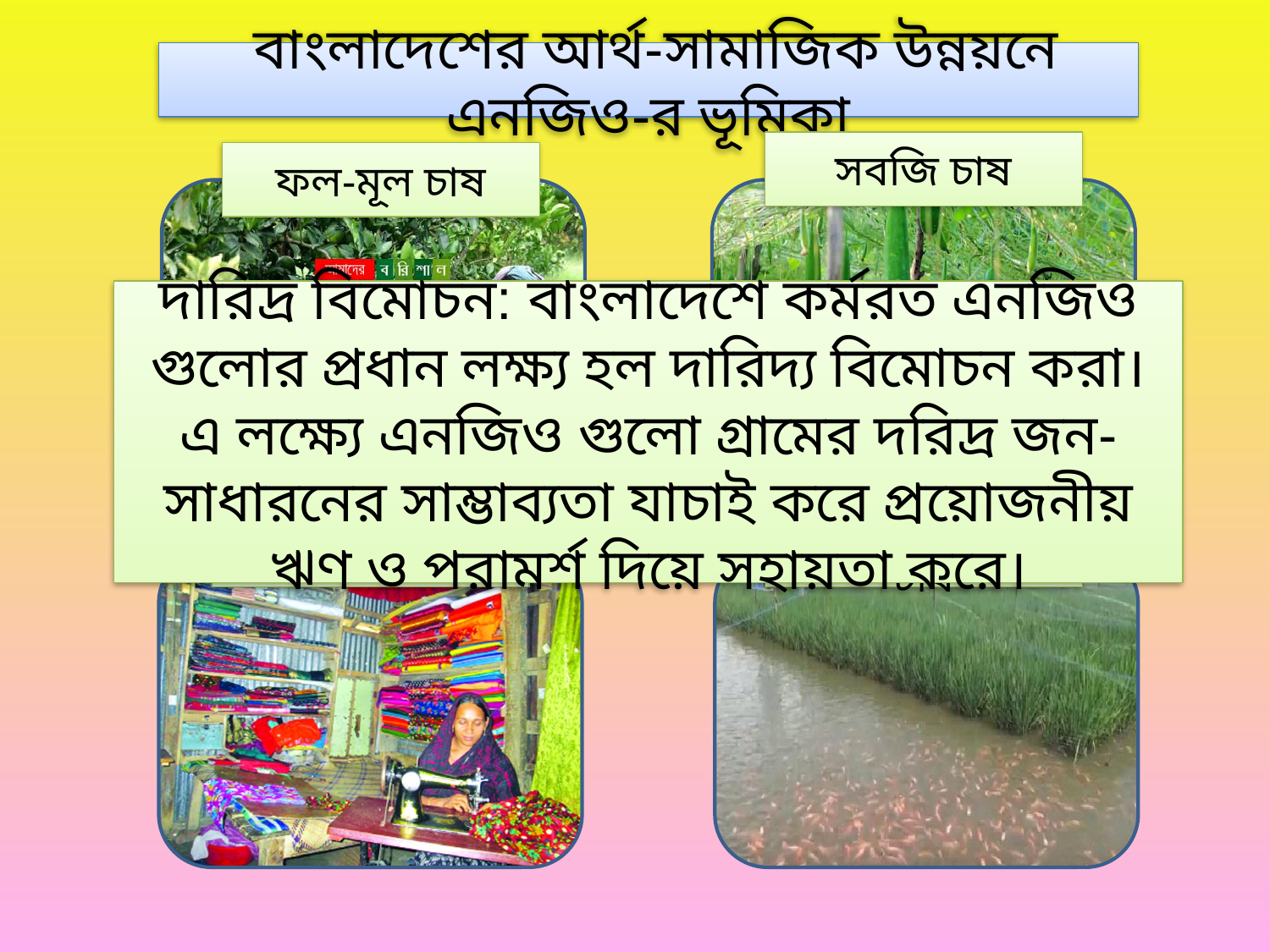

বাংলাদেশের আর্থ-সামাজিক উন্নয়নে এনজিও-র ভূমিকা
সবজি চাষ

ফল-মূল চাষ

দারিদ্র বিমোচন: বাংলাদেশে কর্মরত এনজিও গুলোর প্রধান লক্ষ্য হল দারিদ্য বিমোচন করা। এ লক্ষ্যে এনজিও গুলো গ্রামের দরিদ্র জন-সাধারনের সাম্ভাব্যতা যাচাই করে প্রয়োজনীয় ঋণ ও পরামর্শ দিয়ে সহায়তা করে।
ক্ষুদ্র ব্যবসা

ধান ক্ষেতে মাছ চাষ